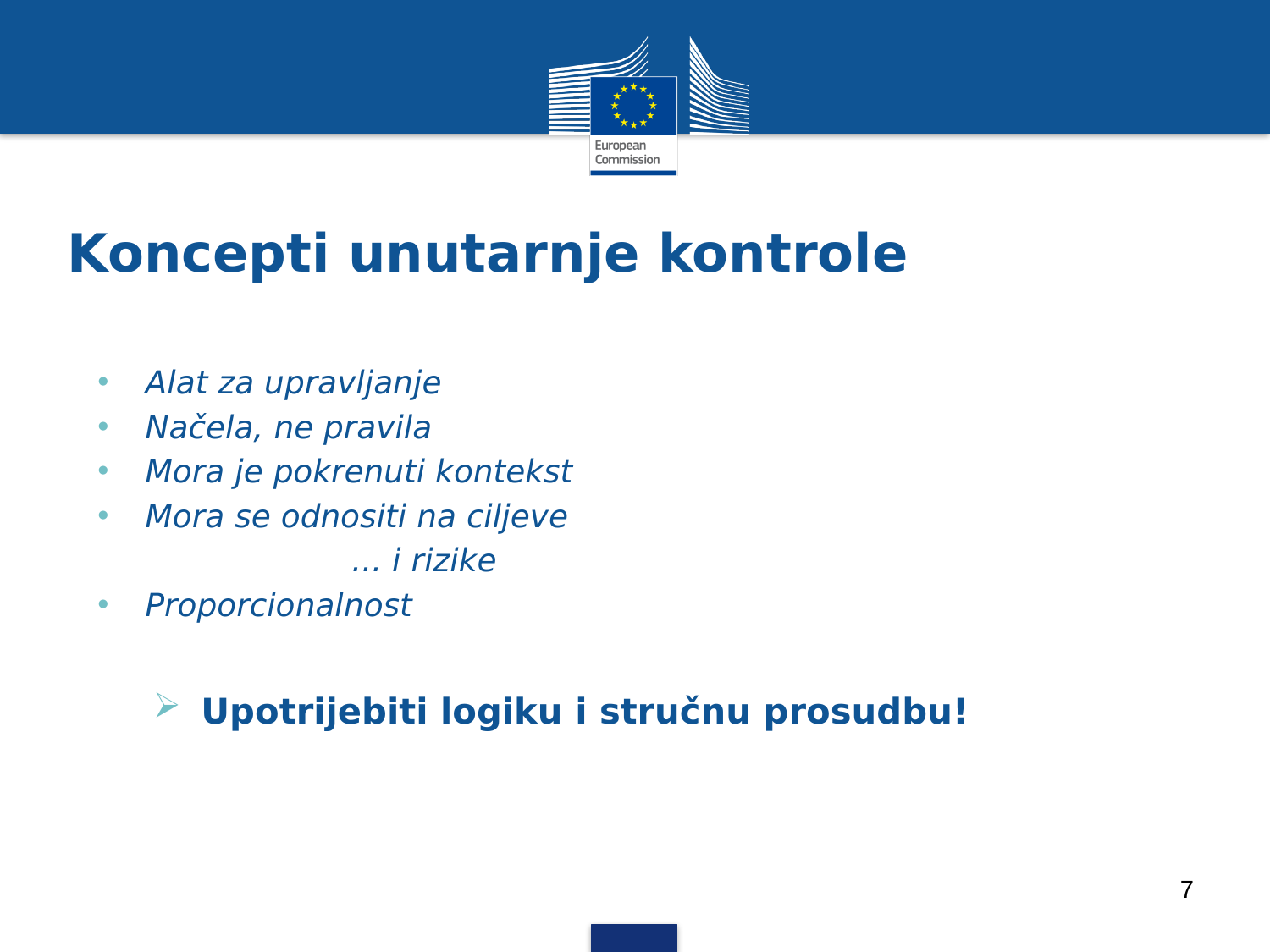

# Koncepti unutarnje kontrole
Alat za upravljanje
Načela, ne pravila
Mora je pokrenuti kontekst
Mora se odnositi na ciljeve
		... i rizike
Proporcionalnost

Upotrijebiti logiku i stručnu prosudbu!

7